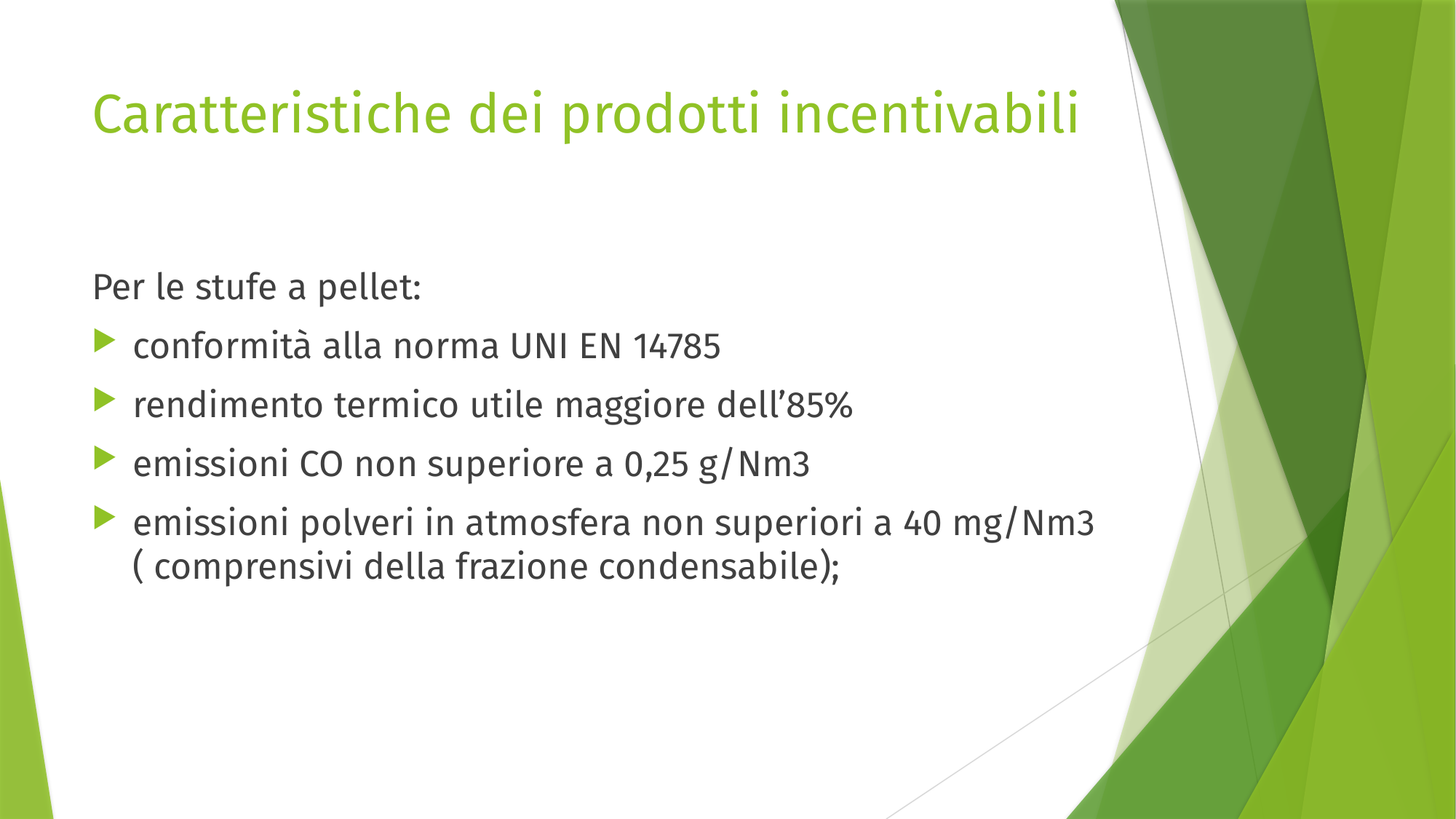

# Caratteristiche dei prodotti incentivabili
Per le stufe a pellet:
conformità alla norma UNI EN 14785
rendimento termico utile maggiore dell’85%
emissioni CO non superiore a 0,25 g/Nm3
emissioni polveri in atmosfera non superiori a 40 mg/Nm3           ( comprensivi della frazione condensabile);